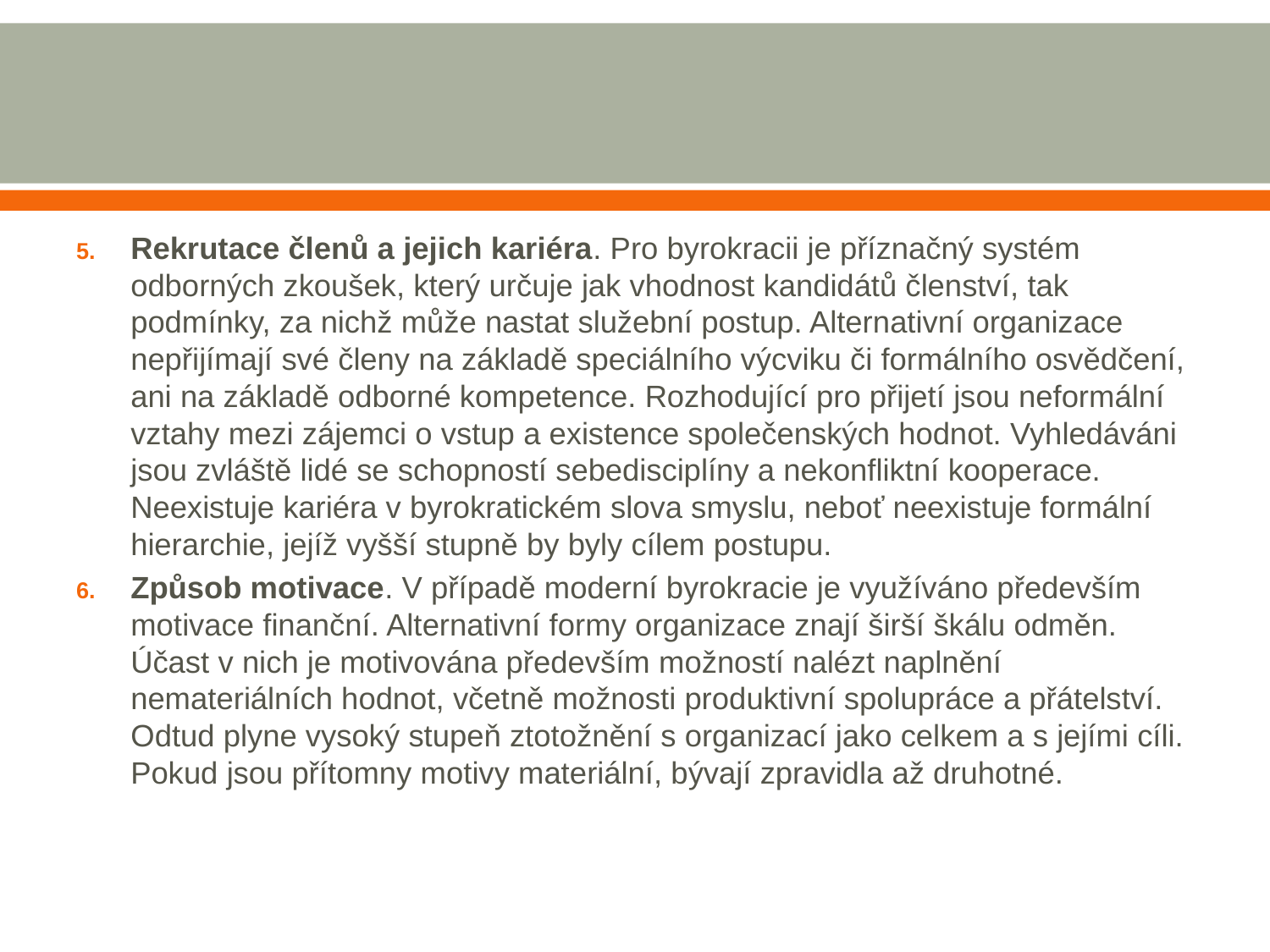

#
Rekrutace členů a jejich kariéra. Pro byrokracii je příznačný systém odborných zkoušek, který určuje jak vhodnost kandidátů členství, tak podmínky, za nichž může nastat služební postup. Alternativní organizace nepřijímají své členy na základě speciálního výcviku či formálního osvědčení, ani na základě odborné kompetence. Rozhodující pro přijetí jsou neformální vztahy mezi zájemci o vstup a existence společenských hodnot. Vyhledáváni jsou zvláště lidé se schopností sebedisciplíny a nekonfliktní kooperace. Neexistuje kariéra v byrokratickém slova smyslu, neboť neexistuje formální hierarchie, jejíž vyšší stupně by byly cílem postupu.
Způsob motivace. V případě moderní byrokracie je využíváno především motivace finanční. Alternativní formy organizace znají širší škálu odměn. Účast v nich je motivována především možností nalézt naplnění nemateriálních hodnot, včetně možnosti produktivní spolupráce a přátelství. Odtud plyne vysoký stupeň ztotožnění s organizací jako celkem a s jejími cíli. Pokud jsou přítomny motivy materiální, bývají zpravidla až druhotné.